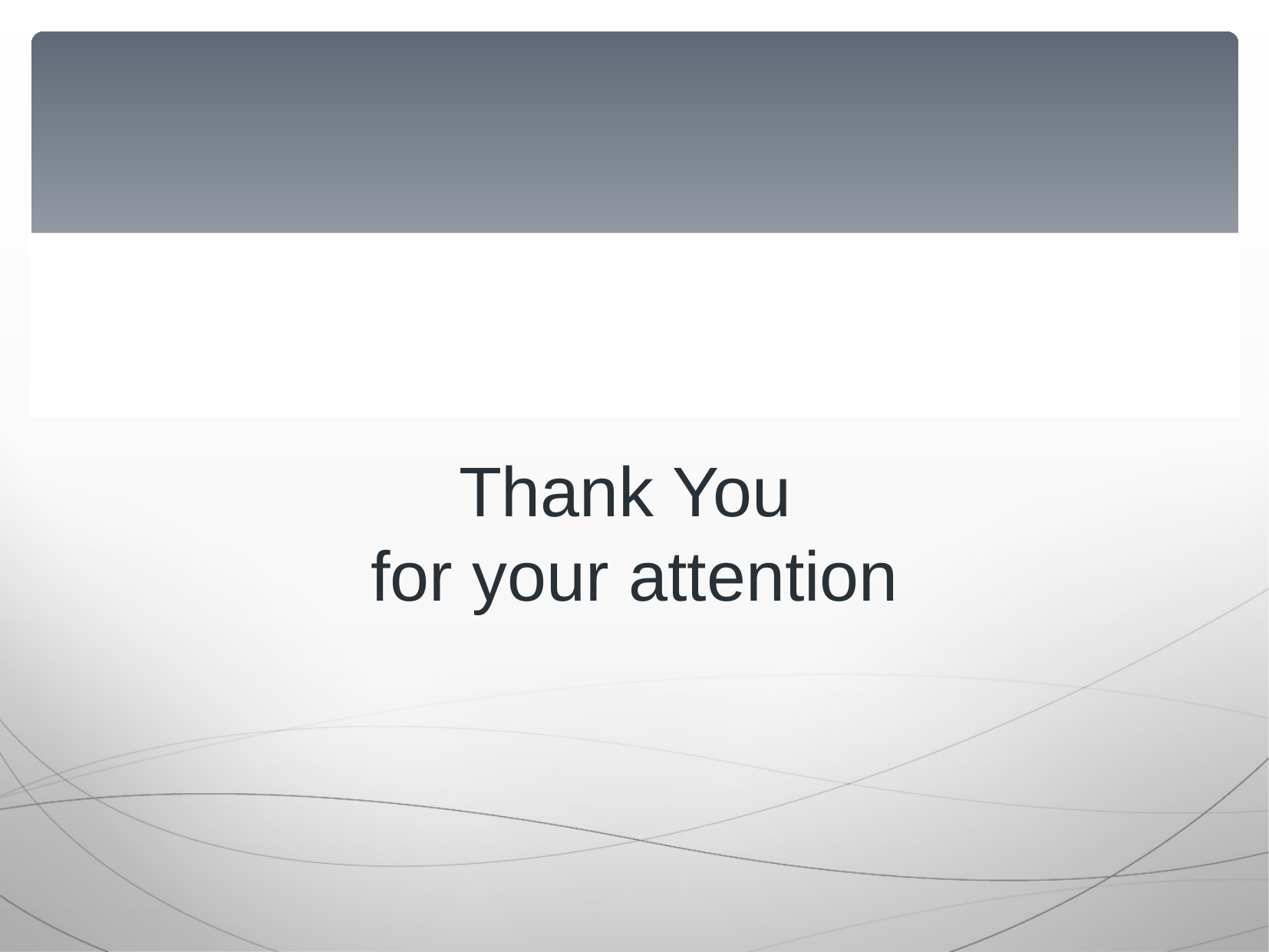

Thank You
for your attention

MSc. Dusko Petrovski,
Head of Department for Operation
 and Coordination in CMC – R. Macedonia